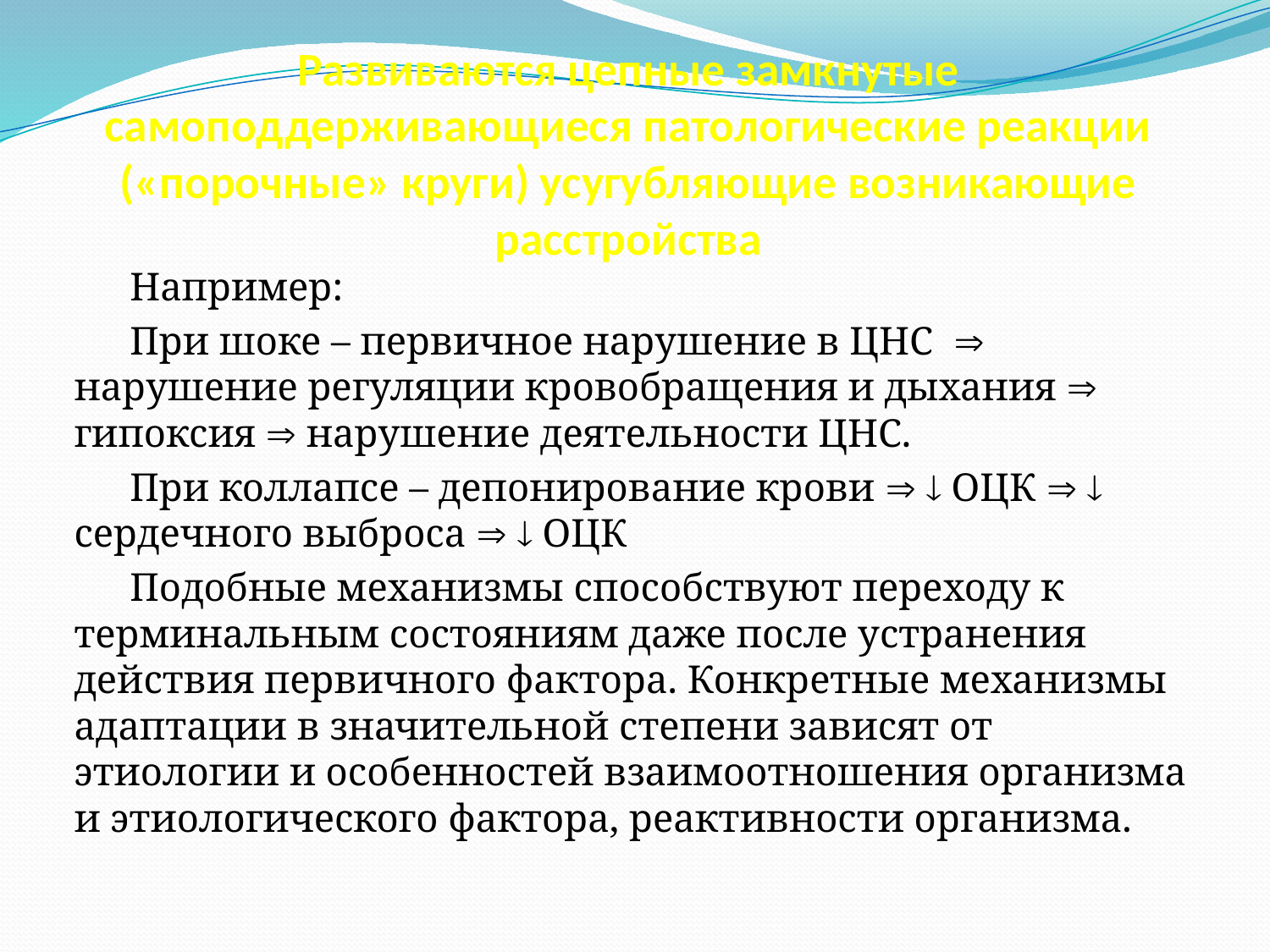

# Развиваются цепные замкнутые самоподдерживающиеся патологические реакции («порочные» круги) усугубляющие возникающие расстройства
Например:
При шоке – первичное нарушение в ЦНС  ⇒ нарушение регуляции кровобращения и дыхания ⇒ гипоксия ⇒ нарушение деятельности ЦНС.
При коллапсе – депонирование крови ⇒ ↓ ОЦК ⇒ ↓ сердечного выброса ⇒ ↓ ОЦК
Подобные механизмы способствуют переходу к терминальным состояниям даже после устранения действия первичного фактора. Конкретные механизмы адаптации в значительной степени зависят от этиологии и особенностей взаимоотношения организма и этиологического фактора, реактивности организма.